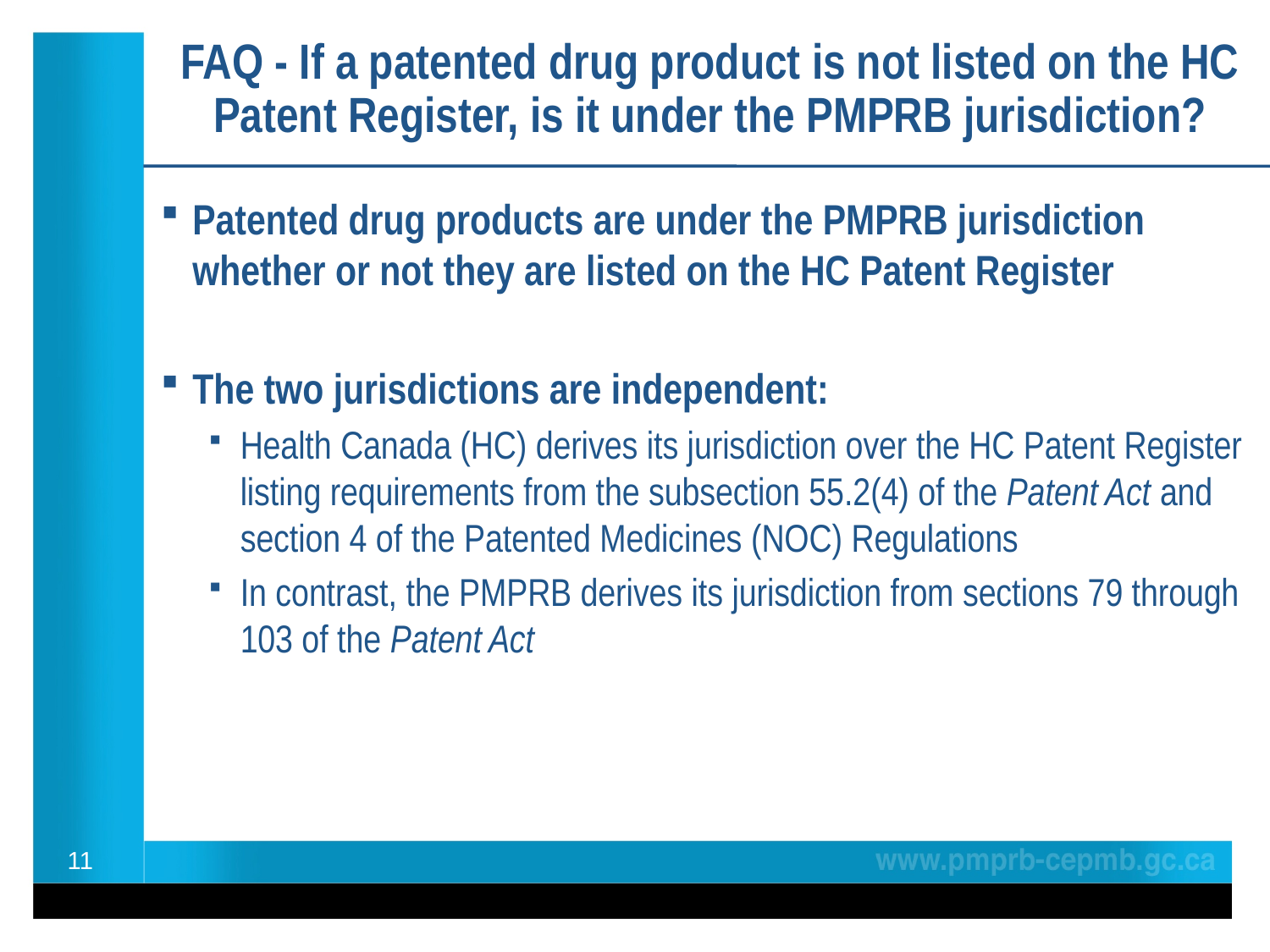

FAQ - If a patented drug product is not listed on the HC Patent Register, is it under the PMPRB jurisdiction?

Patented drug products are under the PMPRB jurisdiction whether or not they are listed on the HC Patent Register

The two jurisdictions are independent:
Health Canada (HC) derives its jurisdiction over the HC Patent Register listing requirements from the subsection 55.2(4) of the Patent Act and section 4 of the Patented Medicines (NOC) Regulations
In contrast, the PMPRB derives its jurisdiction from sections 79 through 103 of the Patent Act
11